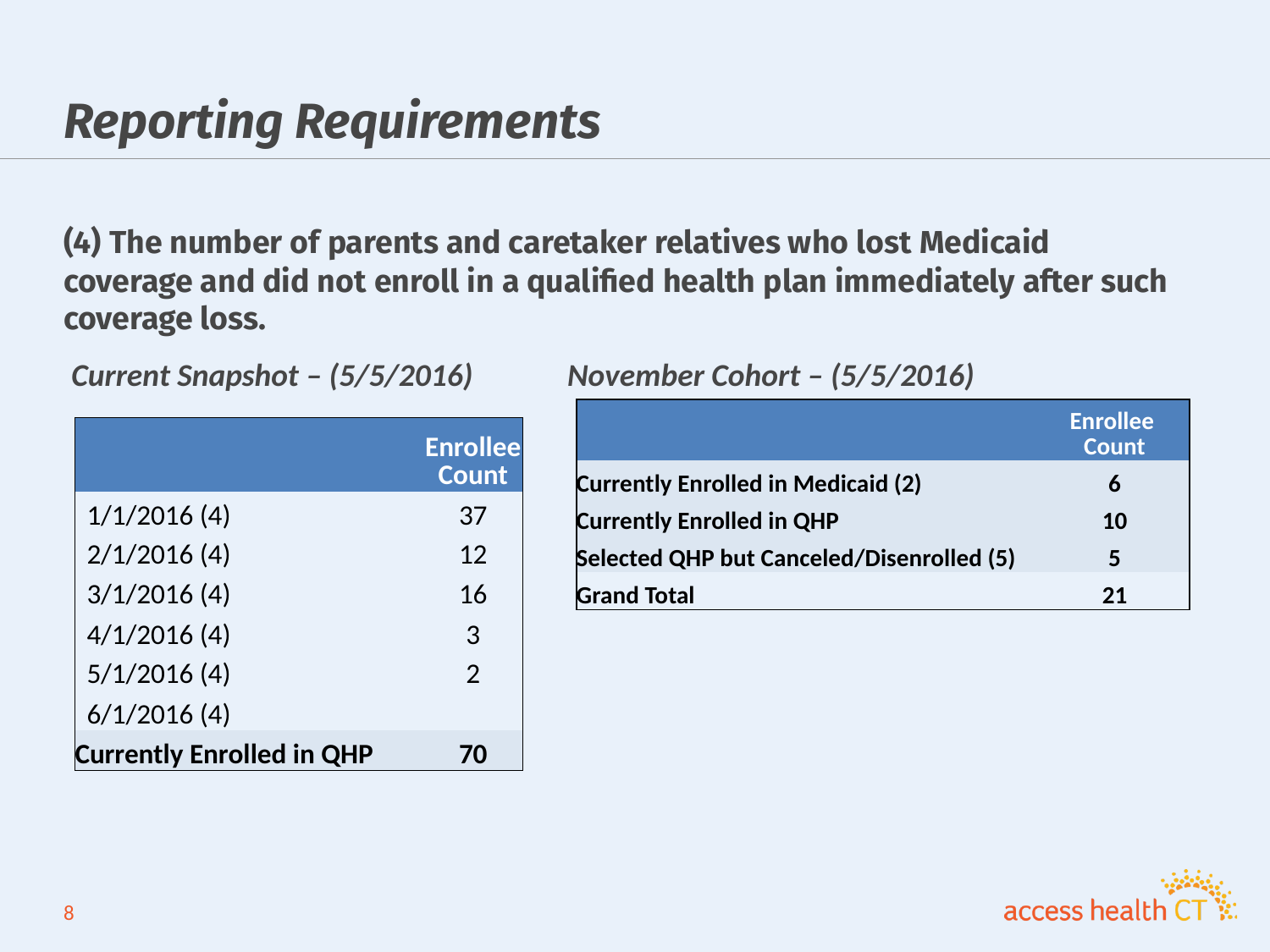

# Reporting Requirements
(4) The number of parents and caretaker relatives who lost Medicaid coverage and did not enroll in a qualified health plan immediately after such coverage loss.

Current Snapshot – (5/5/2016)
November Cohort – (5/5/2016)
|  | Enrollee Count |
| --- | --- |
| Currently Enrolled in Medicaid (2) | 6 |
| Currently Enrolled in QHP | 10 |
| Selected QHP but Canceled/Disenrolled (5) | 5 |
| Grand Total | 21 |
|  | Enrollee Count |
| --- | --- |
| 1/1/2016 (4) | 37 |
| 2/1/2016 (4) | 12 |
| 3/1/2016 (4) | 16 |
| 4/1/2016 (4) | 3 |
| 5/1/2016 (4) | 2 |
| 6/1/2016 (4) |  |
| Currently Enrolled in QHP | 70 |